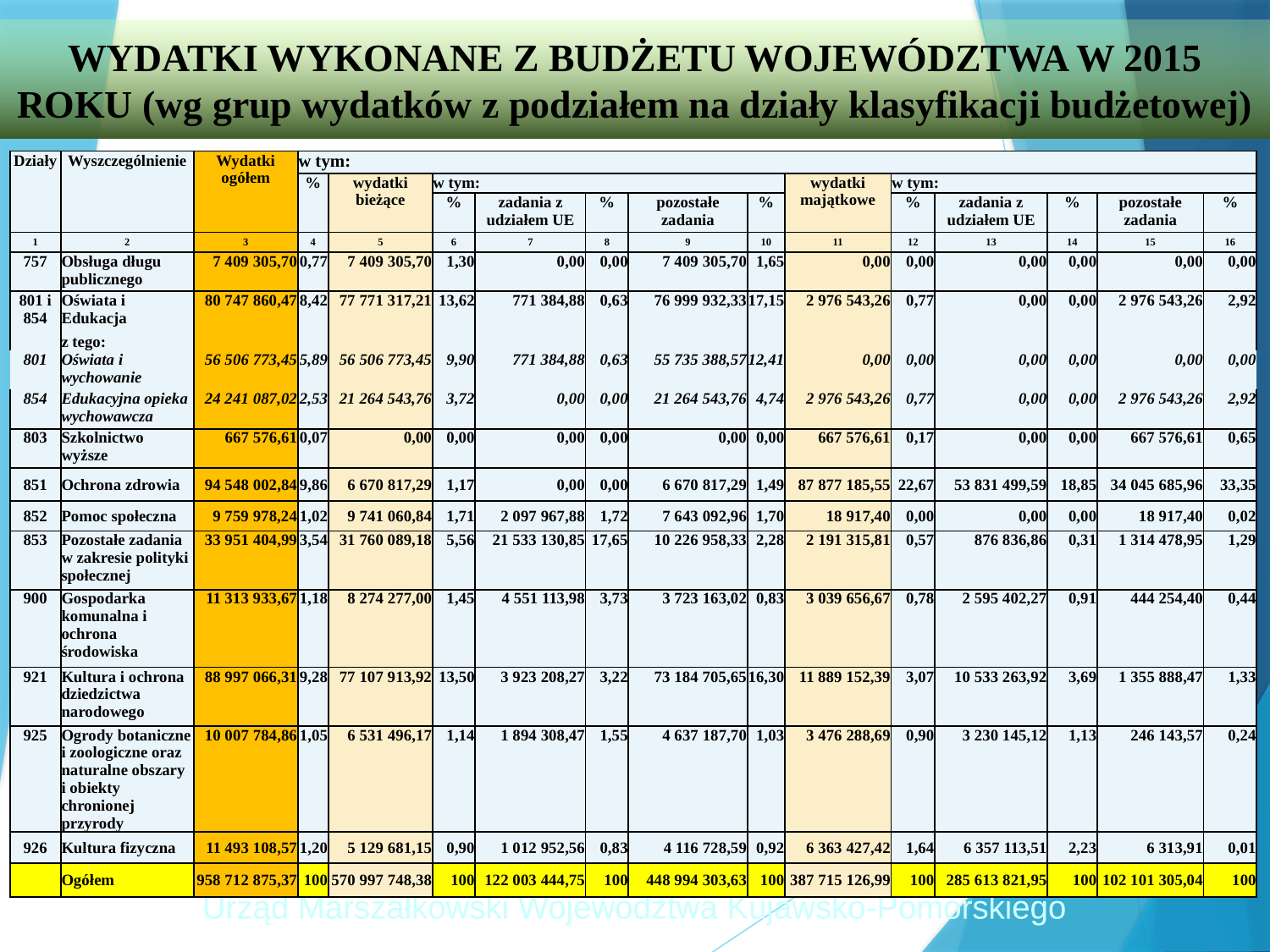

WYDATKI WYKONANE Z BUDŻETU WOJEWÓDZTWA W 2015 ROKU (wg grup wydatków z podziałem na działy klasyfikacji budżetowej)
| Działy | Wyszczególnienie | Wydatki ogółem | w tym: |  |  |  |  |  |  |  |  |  |  |  |  |
| --- | --- | --- | --- | --- | --- | --- | --- | --- | --- | --- | --- | --- | --- | --- | --- |
|  |  |  | % | wydatki bieżące | w tym: |  |  |  |  | wydatki majątkowe | w tym: |  |  |  |  |
|  |  |  |  |  | % | zadania z udziałem UE | % | pozostałe zadania | % |  | % | zadania z udziałem UE | % | pozostałe zadania | % |
| 1 | 2 | 3 | 4 | 5 | 6 | 7 | 8 | 9 | 10 | 11 | 12 | 13 | 14 | 15 | 16 |
| 757 | Obsługa długu publicznego | 7 409 305,70 | 0,77 | 7 409 305,70 | 1,30 | 0,00 | 0,00 | 7 409 305,70 | 1,65 | 0,00 | 0,00 | 0,00 | 0,00 | 0,00 | 0,00 |
| 801 i 854 | Oświata i Edukacja | 80 747 860,47 | 8,42 | 77 771 317,21 | 13,62 | 771 384,88 | 0,63 | 76 999 932,33 | 17,15 | 2 976 543,26 | 0,77 | 0,00 | 0,00 | 2 976 543,26 | 2,92 |
|  | z tego: |  |  |  |  |  |  |  |  |  |  |  |  |  |  |
| 801 | Oświata i wychowanie | 56 506 773,45 | 5,89 | 56 506 773,45 | 9,90 | 771 384,88 | 0,63 | 55 735 388,57 | 12,41 | 0,00 | 0,00 | 0,00 | 0,00 | 0,00 | 0,00 |
| 854 | Edukacyjna opieka wychowawcza | 24 241 087,02 | 2,53 | 21 264 543,76 | 3,72 | 0,00 | 0,00 | 21 264 543,76 | 4,74 | 2 976 543,26 | 0,77 | 0,00 | 0,00 | 2 976 543,26 | 2,92 |
| 803 | Szkolnictwo wyższe | 667 576,61 | 0,07 | 0,00 | 0,00 | 0,00 | 0,00 | 0,00 | 0,00 | 667 576,61 | 0,17 | 0,00 | 0,00 | 667 576,61 | 0,65 |
| 851 | Ochrona zdrowia | 94 548 002,84 | 9,86 | 6 670 817,29 | 1,17 | 0,00 | 0,00 | 6 670 817,29 | 1,49 | 87 877 185,55 | 22,67 | 53 831 499,59 | 18,85 | 34 045 685,96 | 33,35 |
| 852 | Pomoc społeczna | 9 759 978,24 | 1,02 | 9 741 060,84 | 1,71 | 2 097 967,88 | 1,72 | 7 643 092,96 | 1,70 | 18 917,40 | 0,00 | 0,00 | 0,00 | 18 917,40 | 0,02 |
| 853 | Pozostałe zadania w zakresie polityki społecznej | 33 951 404,99 | 3,54 | 31 760 089,18 | 5,56 | 21 533 130,85 | 17,65 | 10 226 958,33 | 2,28 | 2 191 315,81 | 0,57 | 876 836,86 | 0,31 | 1 314 478,95 | 1,29 |
| 900 | Gospodarka komunalna i ochrona środowiska | 11 313 933,67 | 1,18 | 8 274 277,00 | 1,45 | 4 551 113,98 | 3,73 | 3 723 163,02 | 0,83 | 3 039 656,67 | 0,78 | 2 595 402,27 | 0,91 | 444 254,40 | 0,44 |
| 921 | Kultura i ochrona dziedzictwa narodowego | 88 997 066,31 | 9,28 | 77 107 913,92 | 13,50 | 3 923 208,27 | 3,22 | 73 184 705,65 | 16,30 | 11 889 152,39 | 3,07 | 10 533 263,92 | 3,69 | 1 355 888,47 | 1,33 |
| 925 | Ogrody botaniczne i zoologiczne oraz naturalne obszary i obiekty chronionej przyrody | 10 007 784,86 | 1,05 | 6 531 496,17 | 1,14 | 1 894 308,47 | 1,55 | 4 637 187,70 | 1,03 | 3 476 288,69 | 0,90 | 3 230 145,12 | 1,13 | 246 143,57 | 0,24 |
| 926 | Kultura fizyczna | 11 493 108,57 | 1,20 | 5 129 681,15 | 0,90 | 1 012 952,56 | 0,83 | 4 116 728,59 | 0,92 | 6 363 427,42 | 1,64 | 6 357 113,51 | 2,23 | 6 313,91 | 0,01 |
|  | Ogółem | 958 712 875,37 | 100 | 570 997 748,38 | 100 | 122 003 444,75 | 100 | 448 994 303,63 | 100 | 387 715 126,99 | 100 | 285 613 821,95 | 100 | 102 101 305,04 | 100 |